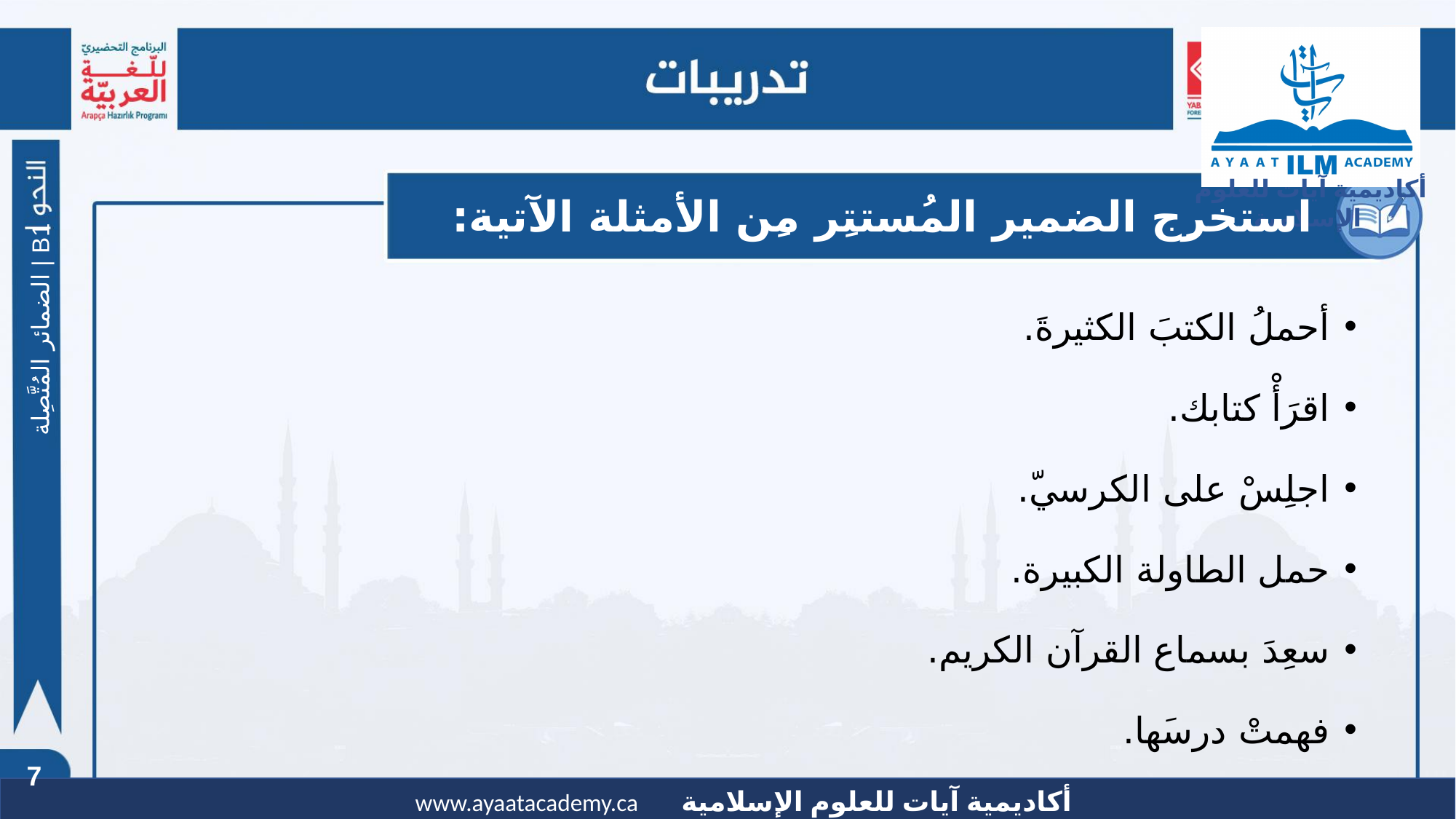

# استخرِج الضمير المُستتِر مِن الأمثلة الآتية:
أحملُ الكتبَ الكثيرةَ.
اقرَأْ كتابك.
اجلِسْ على الكرسيّ.
حمل الطاولة الكبيرة.
سعِدَ بسماع القرآن الكريم.
فهمتْ درسَها.
الضمائر المُتَّصِلة | B1
7